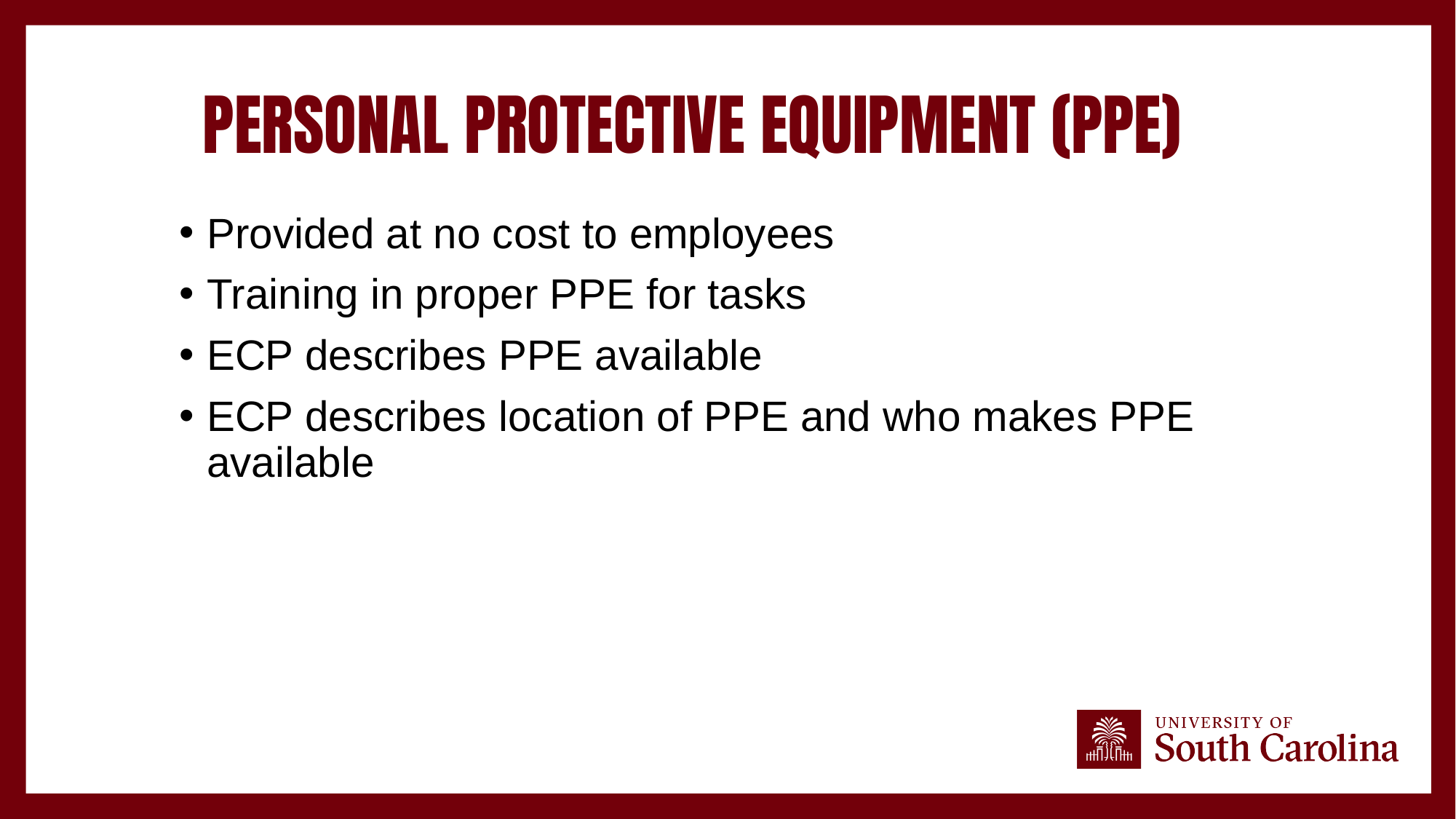

# Personal Protective Equipment (PPE)
Provided at no cost to employees
Training in proper PPE for tasks
ECP describes PPE available
ECP describes location of PPE and who makes PPE available